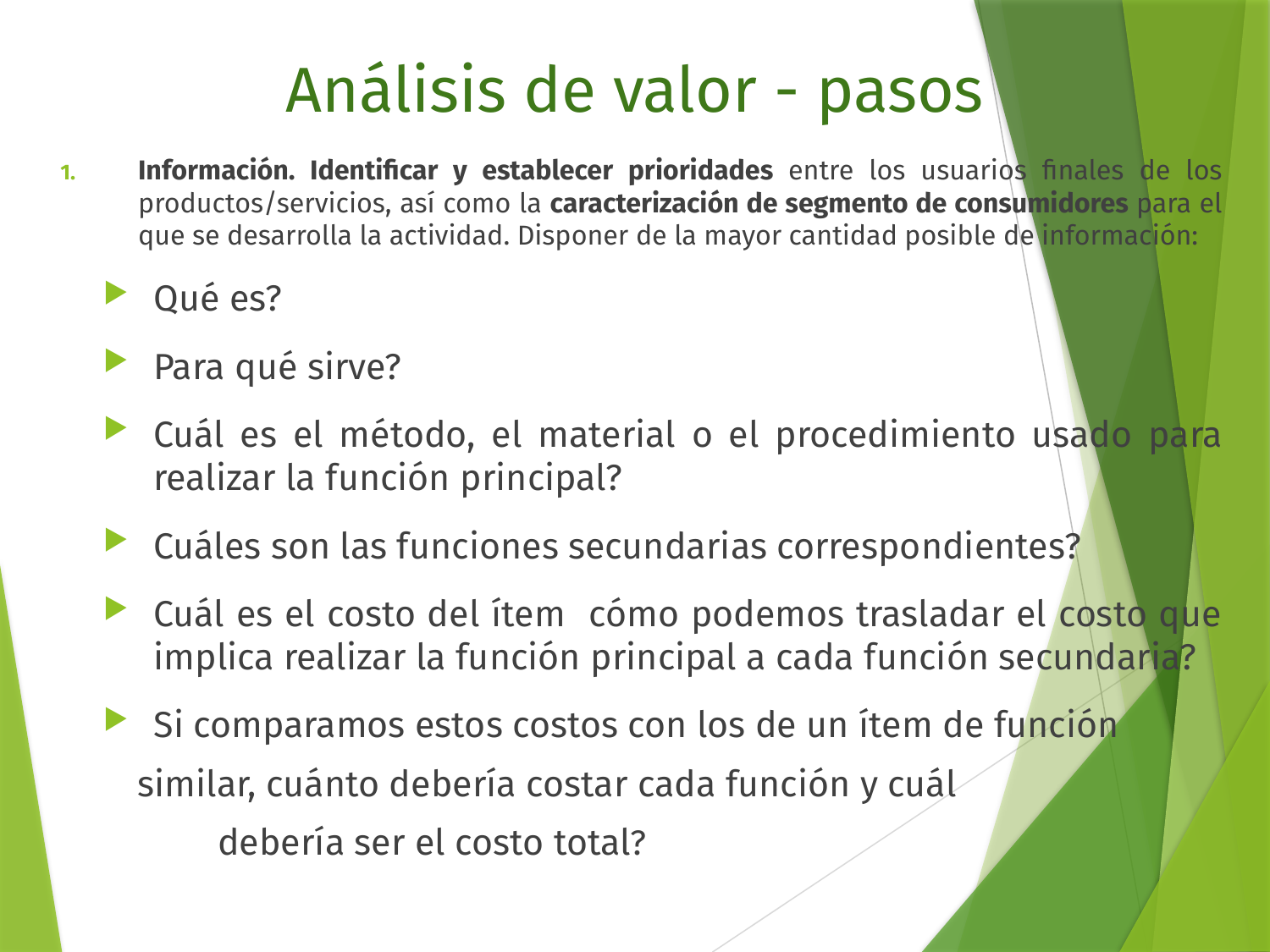

# Análisis de valor - pasos
Información. Identificar y establecer prioridades entre los usuarios finales de los productos/servicios, así como la caracterización de segmento de consumidores para el que se desarrolla la actividad. Disponer de la mayor cantidad posible de información:
Qué es?
Para qué sirve?
Cuál es el método, el material o el procedimiento usado para realizar la función principal?
Cuáles son las funciones secundarias correspondientes?
Cuál es el costo del ítem  cómo podemos trasladar el costo que implica realizar la función principal a cada función secundaria?
Si comparamos estos costos con los de un ítem de función
		   similar, cuánto debería costar cada función y cuál
			 	debería ser el costo total?